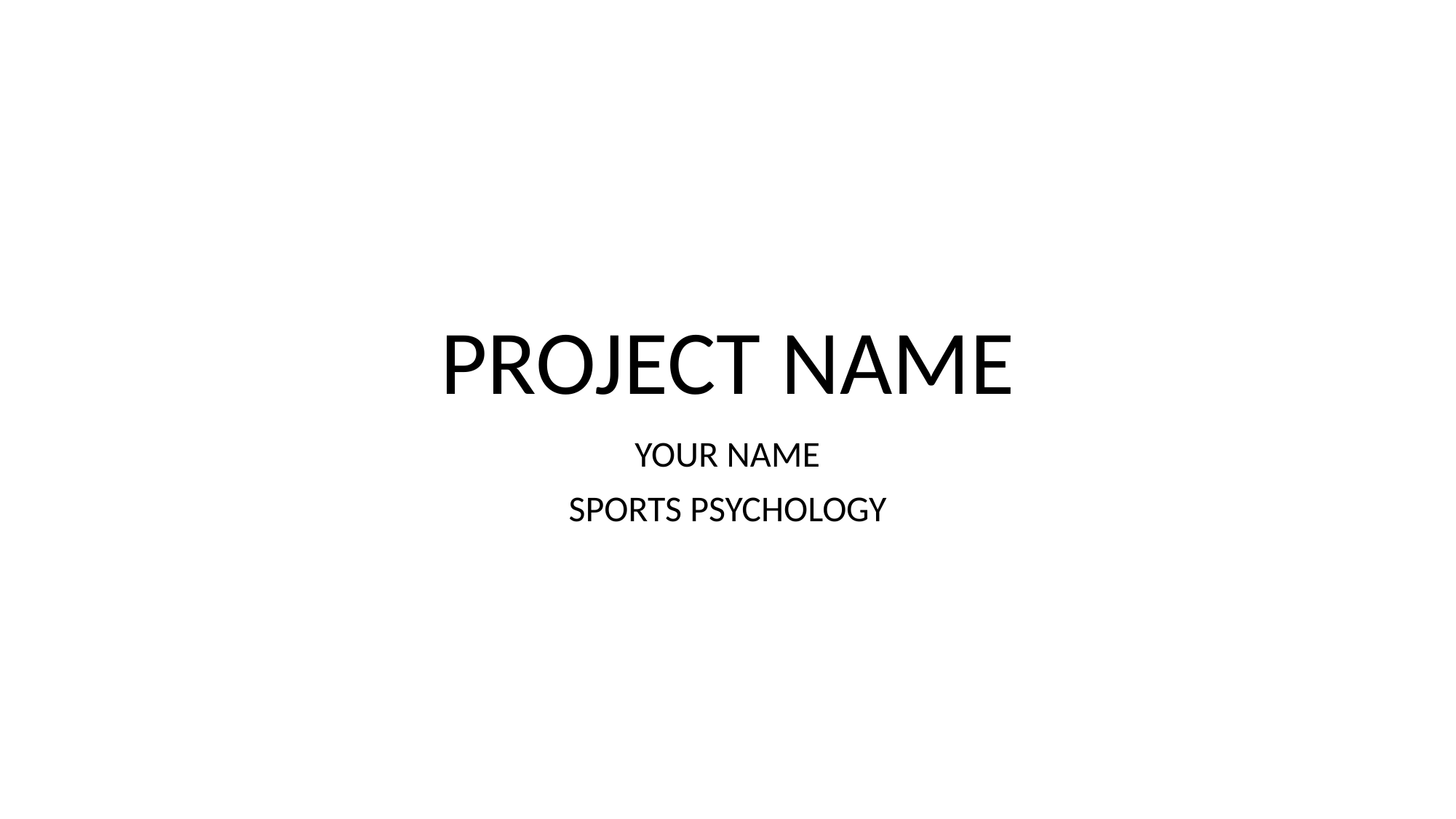

# PROJECT NAME
YOUR NAME
SPORTS PSYCHOLOGY